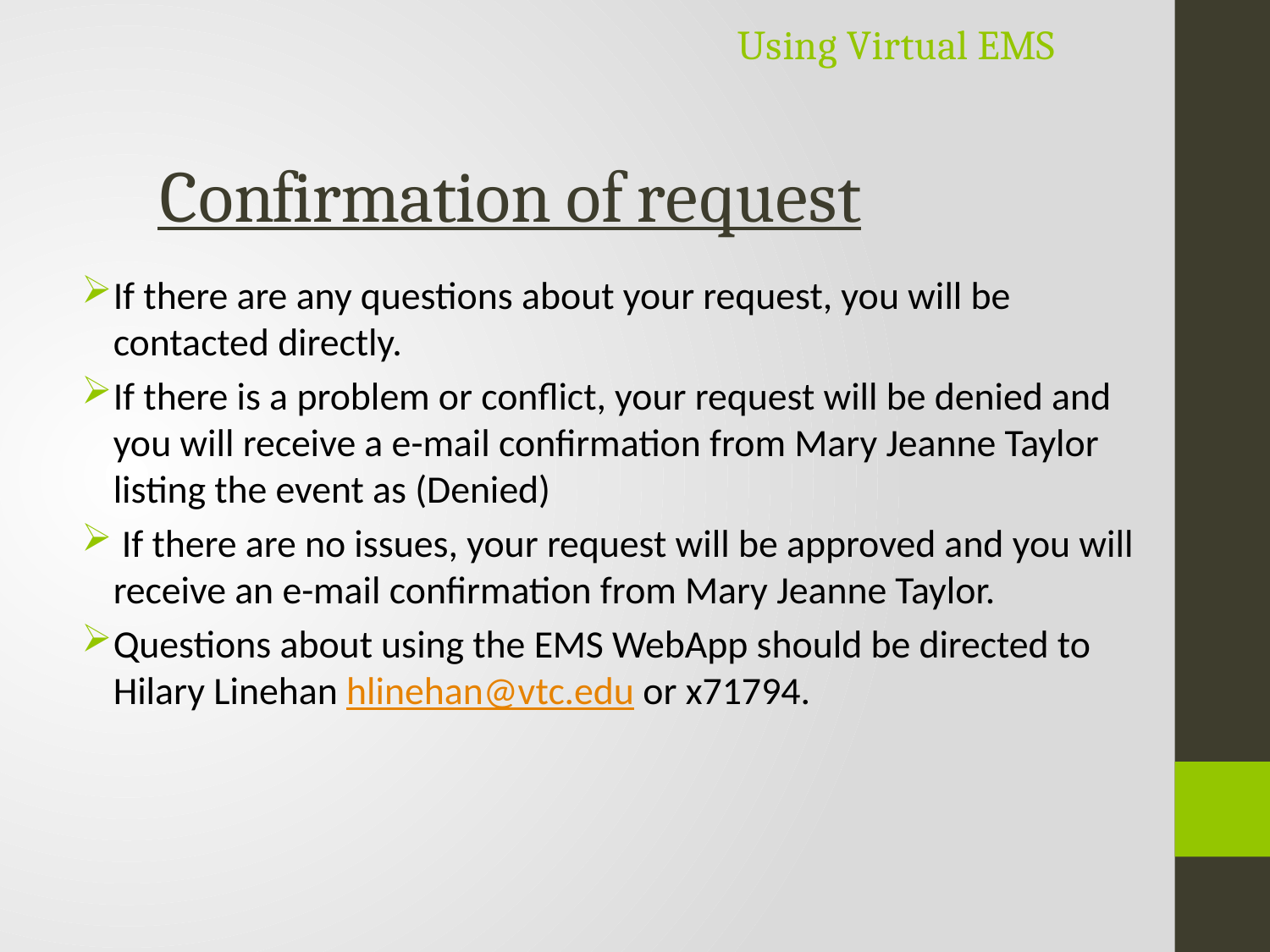

Using Virtual EMS
# Confirmation of request
If there are any questions about your request, you will be contacted directly.
If there is a problem or conflict, your request will be denied and you will receive a e-mail confirmation from Mary Jeanne Taylor listing the event as (Denied)
 If there are no issues, your request will be approved and you will receive an e-mail confirmation from Mary Jeanne Taylor.
Questions about using the EMS WebApp should be directed to Hilary Linehan hlinehan@vtc.edu or x71794.